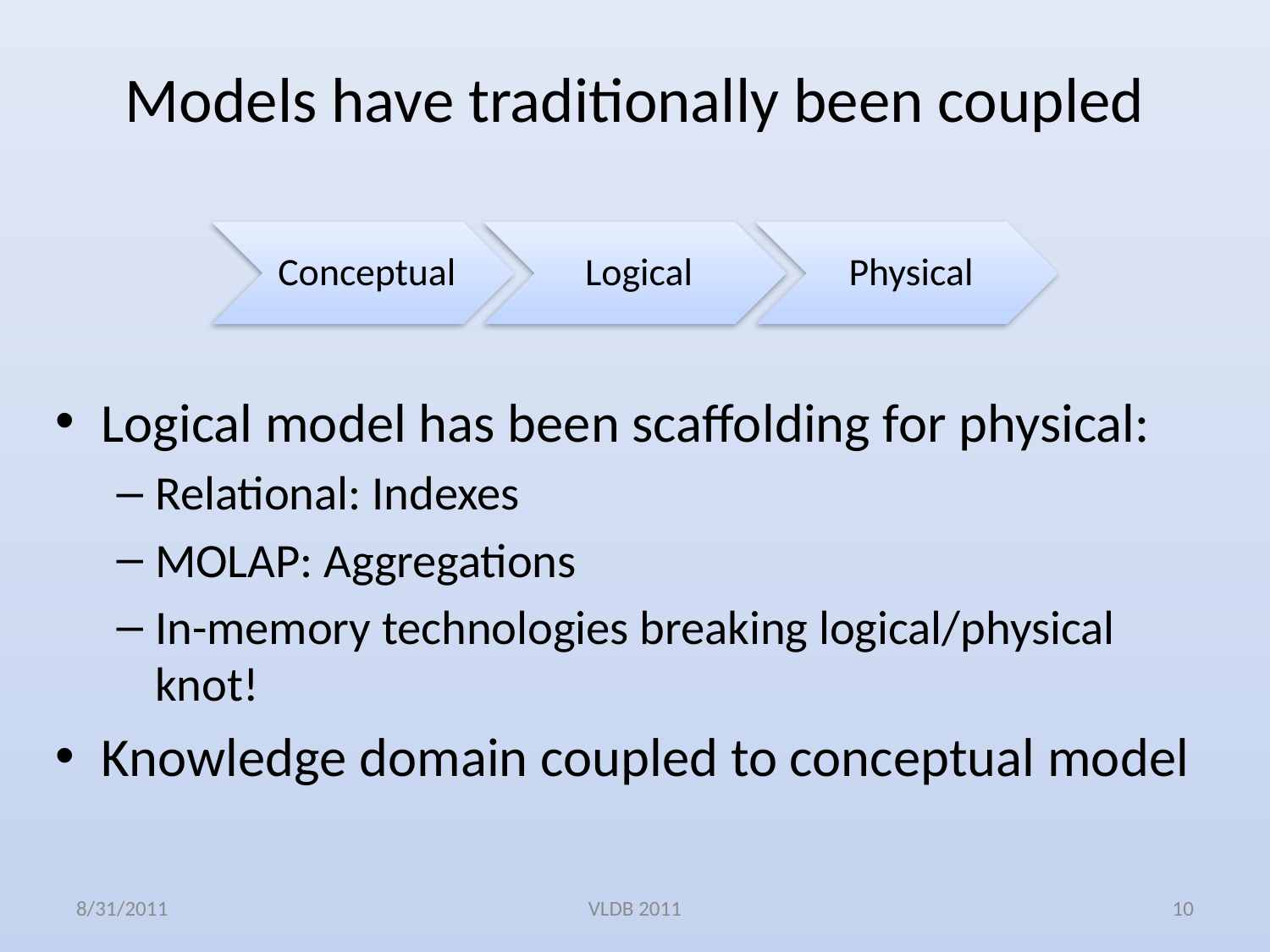

# Models have traditionally been coupled
Conceptual
Logical
Physical
Logical model has been scaffolding for physical:
Relational: Indexes
MOLAP: Aggregations
In-memory technologies breaking logical/physical knot!
Knowledge domain coupled to conceptual model
8/31/2011
VLDB 2011
10